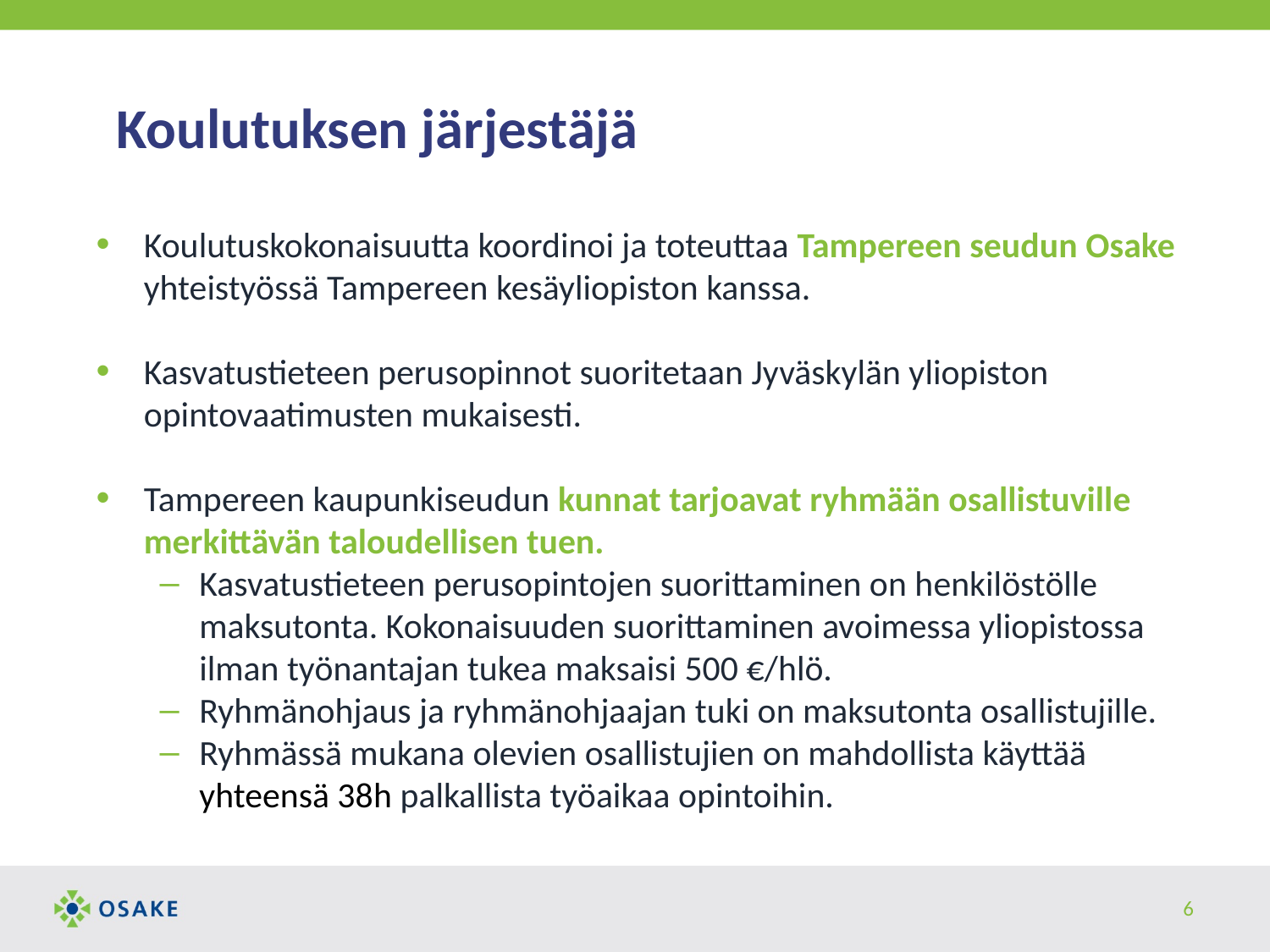

# Koulutuksen järjestäjä
Koulutuskokonaisuutta koordinoi ja toteuttaa Tampereen seudun Osake yhteistyössä Tampereen kesäyliopiston kanssa.

Kasvatustieteen perusopinnot suoritetaan Jyväskylän yliopiston opintovaatimusten mukaisesti.

Tampereen kaupunkiseudun kunnat tarjoavat ryhmään osallistuville merkittävän taloudellisen tuen.
Kasvatustieteen perusopintojen suorittaminen on henkilöstölle maksutonta. Kokonaisuuden suorittaminen avoimessa yliopistossa ilman työnantajan tukea maksaisi 500 €/hlö.
Ryhmänohjaus ja ryhmänohjaajan tuki on maksutonta osallistujille.
Ryhmässä mukana olevien osallistujien on mahdollista käyttää yhteensä 38h palkallista työaikaa opintoihin.

6